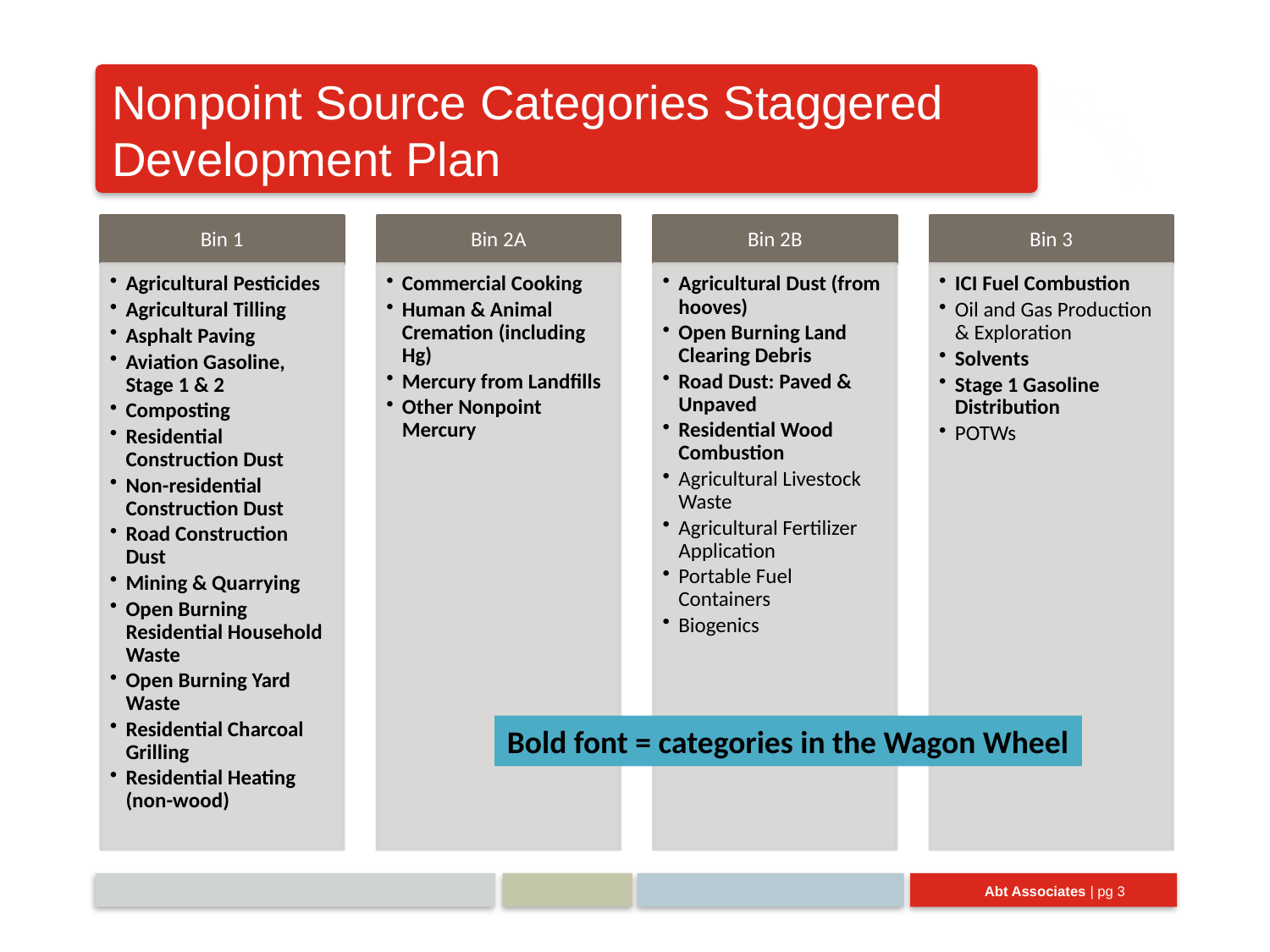

# Nonpoint Source Categories Staggered Development Plan
Bin 1
Agricultural Pesticides
Agricultural Tilling
Asphalt Paving
Aviation Gasoline, Stage 1 & 2
Composting
Residential Construction Dust
Non-residential Construction Dust
Road Construction Dust
Mining & Quarrying
Open Burning Residential Household Waste
Open Burning Yard Waste
Residential Charcoal Grilling
Residential Heating (non-wood)
Bin 2A
Commercial Cooking
Human & Animal Cremation (including Hg)
Mercury from Landfills
Other Nonpoint Mercury
Bin 2B
Agricultural Dust (from hooves)
Open Burning Land Clearing Debris
Road Dust: Paved & Unpaved
Residential Wood Combustion
Agricultural Livestock Waste
Agricultural Fertilizer Application
Portable Fuel Containers
Biogenics
Bin 3
ICI Fuel Combustion
Oil and Gas Production & Exploration
Solvents
Stage 1 Gasoline Distribution
POTWs
Bold font = categories in the Wagon Wheel